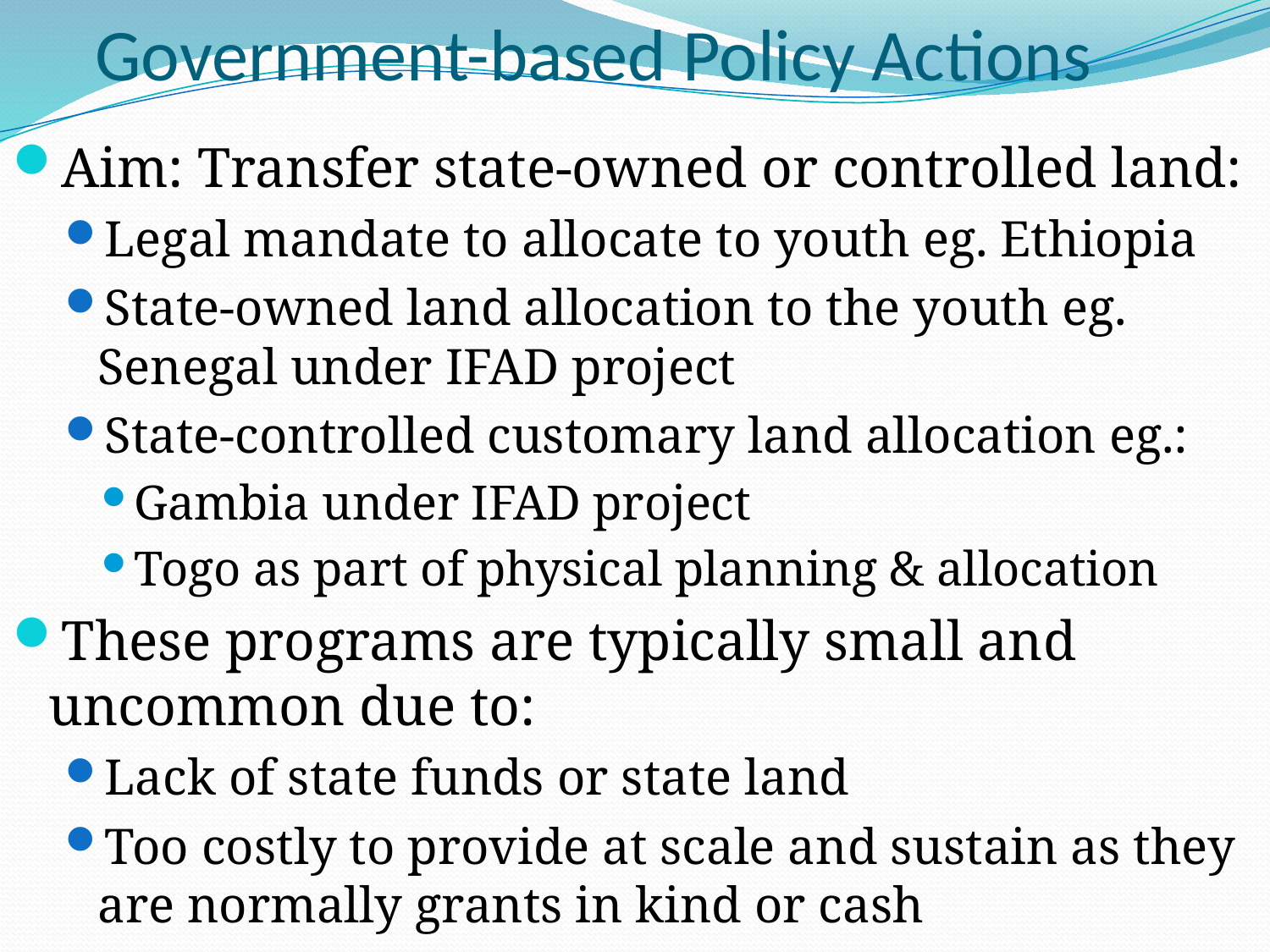

# Government-based Policy Actions
Aim: Transfer state-owned or controlled land:
Legal mandate to allocate to youth eg. Ethiopia
State-owned land allocation to the youth eg. Senegal under IFAD project
State-controlled customary land allocation eg.:
Gambia under IFAD project
Togo as part of physical planning & allocation
These programs are typically small and uncommon due to:
Lack of state funds or state land
Too costly to provide at scale and sustain as they are normally grants in kind or cash